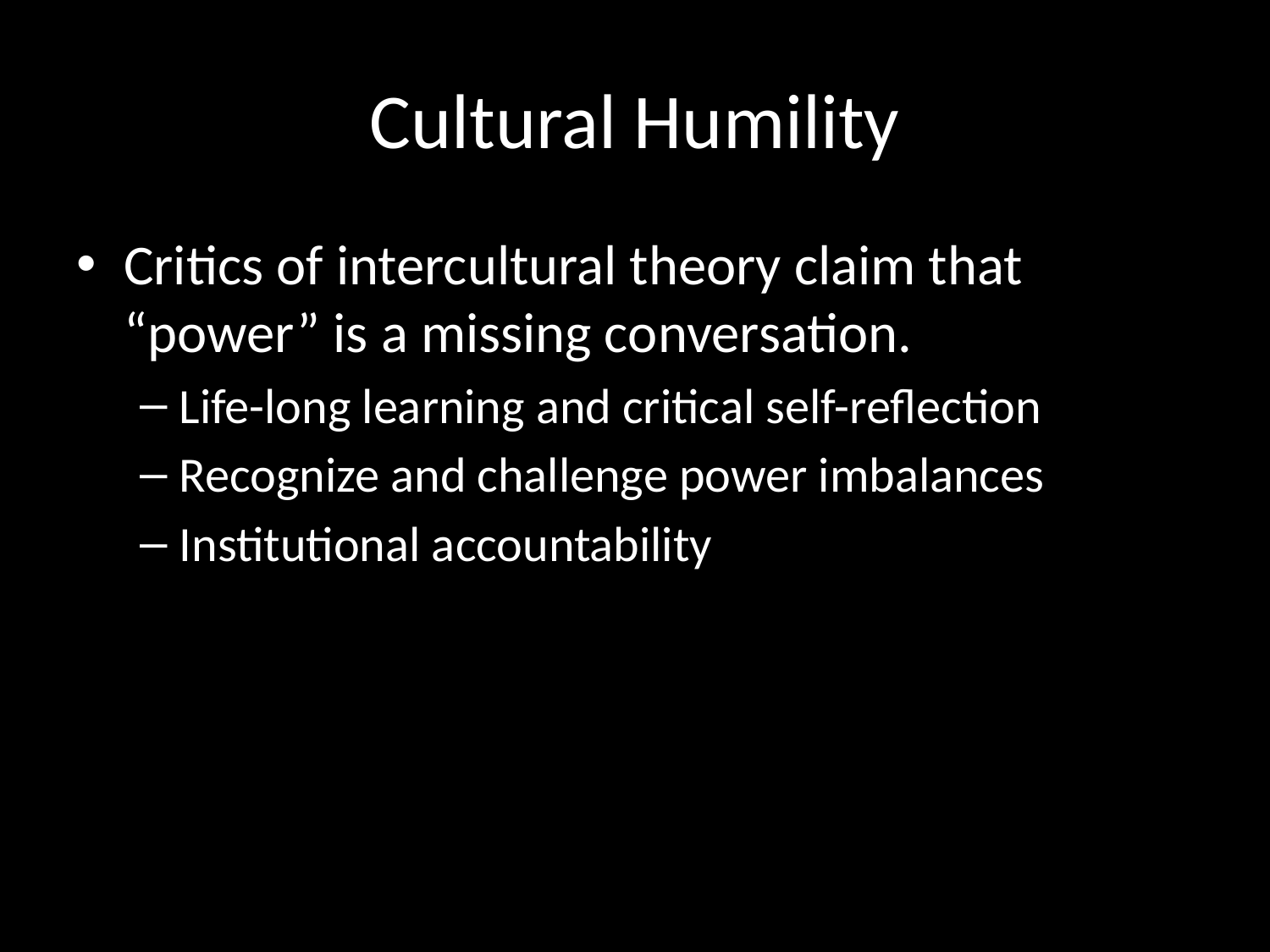

# Cultural Humility
Critics of intercultural theory claim that “power” is a missing conversation.
Life-long learning and critical self-reflection
Recognize and challenge power imbalances
Institutional accountability